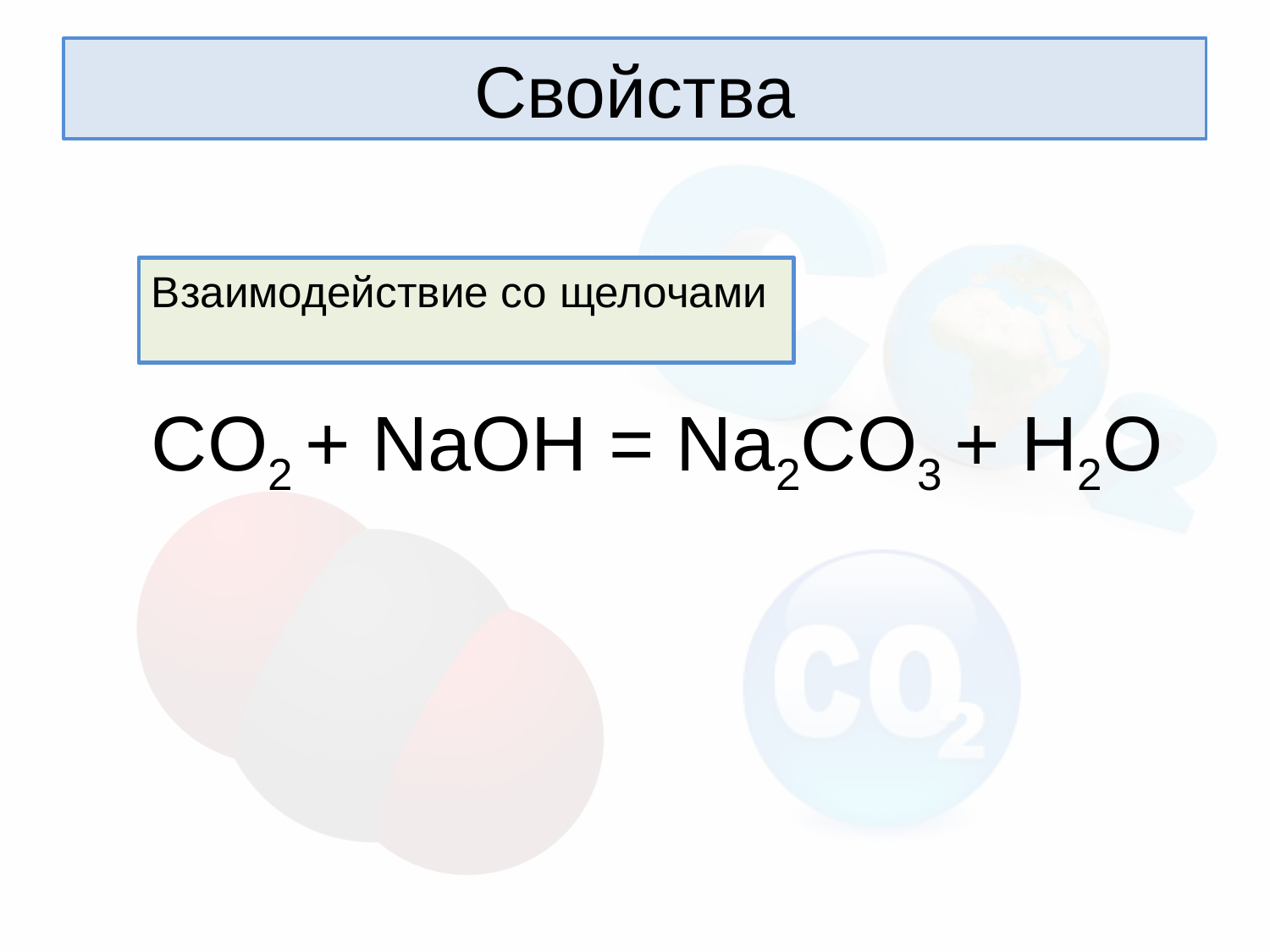

Свойства
Взаимодействие со щелочами
СO2 + NaOH = Na2CO3 + H2O